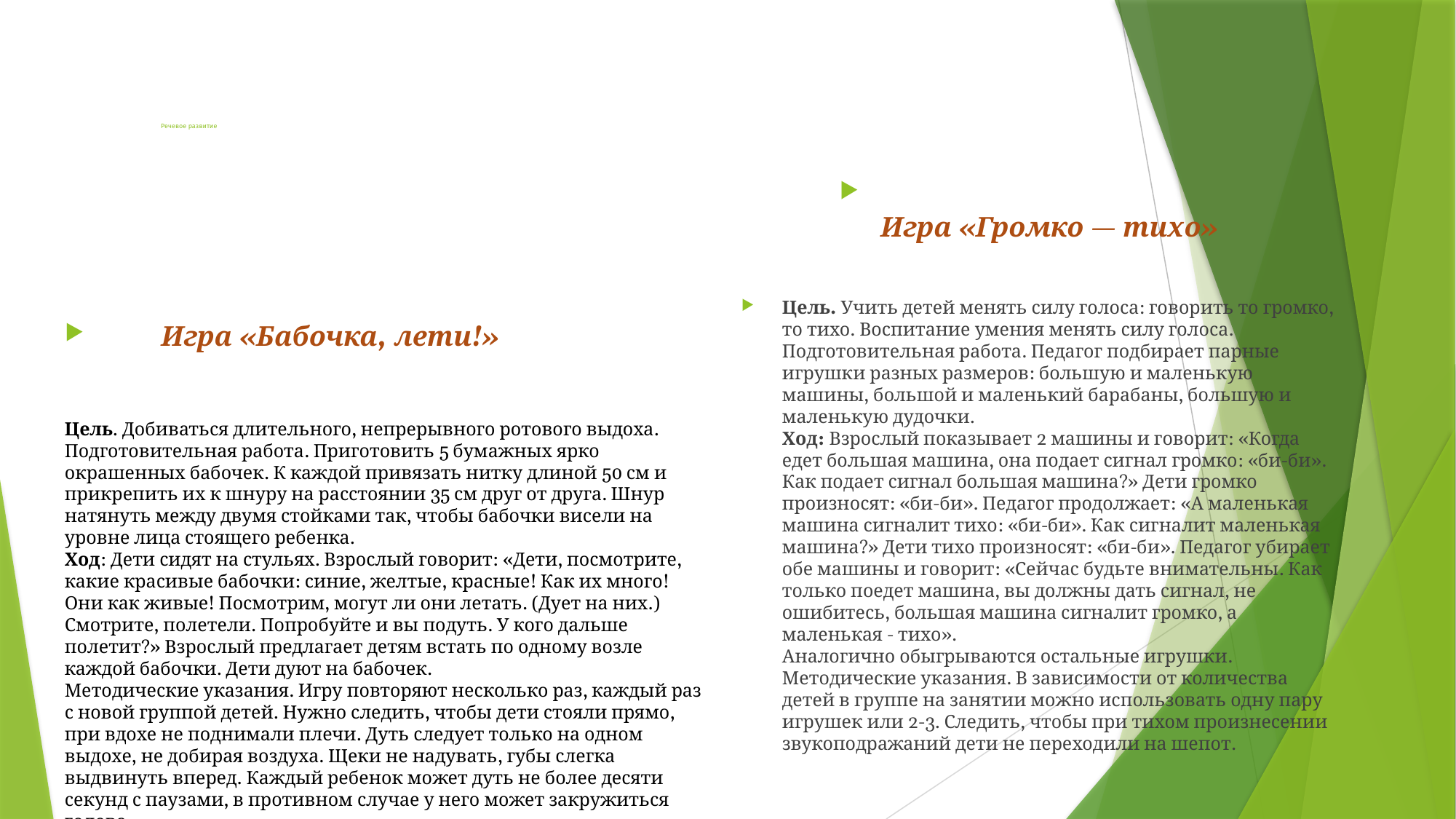

Речевое развитие
Игра «Громко — тихо»
Цель. Учить детей менять силу голоса: говорить то громко, то тихо. Воспитание умения менять силу голоса.
Подготовительная работа. Педагог подбирает парные игрушки разных размеров: большую и маленькую машины, большой и маленький барабаны, большую и маленькую дудочки.
Ход: Взрослый показывает 2 машины и говорит: «Когда едет большая машина, она подает сигнал громко: «би-би». Как подает сигнал большая машина?» Дети громко произносят: «би-би». Педагог продолжает: «А маленькая машина сигналит тихо: «би-би». Как сигналит маленькая машина?» Дети тихо произносят: «би-би». Педагог убирает обе машины и говорит: «Сейчас будьте внимательны. Как только поедет машина, вы должны дать сигнал, не ошибитесь, большая машина сигналит громко, а маленькая - тихо».
Аналогично обыгрываются остальные игрушки.
Методические указания. В зависимости от количества детей в группе на занятии можно использовать одну пару игрушек или 2-3. Следить, чтобы при тихом произнесении звукоподражаний дети не переходили на шепот.
        Игра «Бабочка, лети!»
Цель. Добиваться длительного, непрерывного ротового выдоха.
Подготовительная работа. Приготовить 5 бумажных ярко окрашенных бабочек. К каждой привязать нитку длиной 50 см и прикрепить их к шнуру на расстоянии 35 см друг от друга. Шнур натянуть между двумя стойками так, чтобы бабочки висели на уровне лица стоящего ребенка.
Ход: Дети сидят на стульях. Взрослый говорит: «Дети, посмотрите, какие красивые бабочки: синие, желтые, красные! Как их много! Они как живые! Посмотрим, могут ли они летать. (Дует на них.) Смотрите, полетели. Попробуйте и вы подуть. У кого дальше полетит?» Взрослый предлагает детям встать по одному возле каждой бабочки. Дети дуют на бабочек.
Методические указания. Игру повторяют несколько раз, каждый раз с новой группой детей. Нужно следить, чтобы дети стояли прямо, при вдохе не поднимали плечи. Дуть следует только на одном выдохе, не добирая воздуха. Щеки не надувать, губы слегка выдвинуть вперед. Каждый ребенок может дуть не более десяти секунд с паузами, в противном случае у него может закружиться голова.